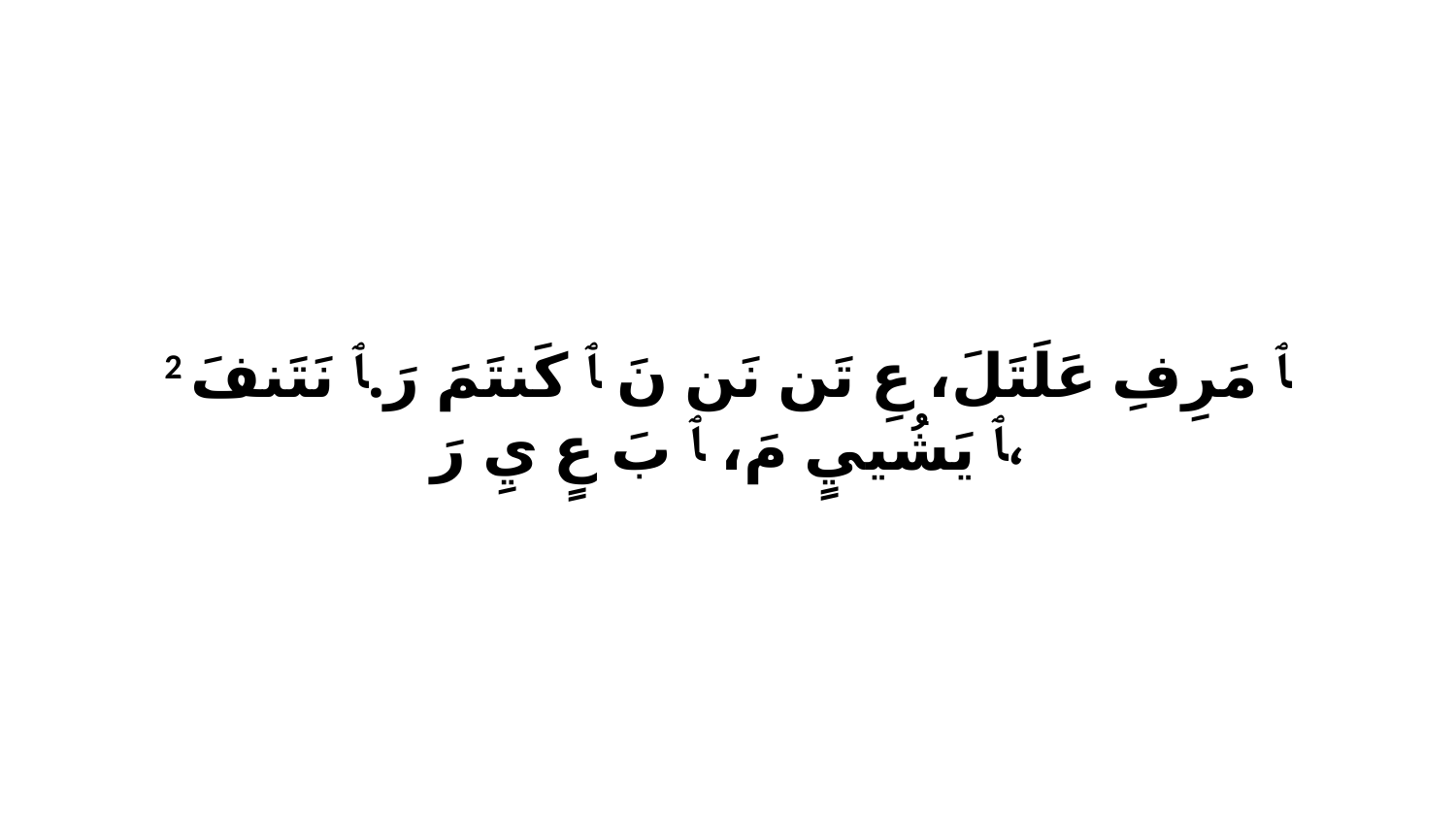

2 ﭑ مَرِفِ عَلَتَلَ، عِ تَن نَن نَ ﭑ كَنتَمَ رَ.ﭑ نَتَنفَ ﭑ يَشُييٍ مَ، ﭑ بَ عٍ يِ رَ،